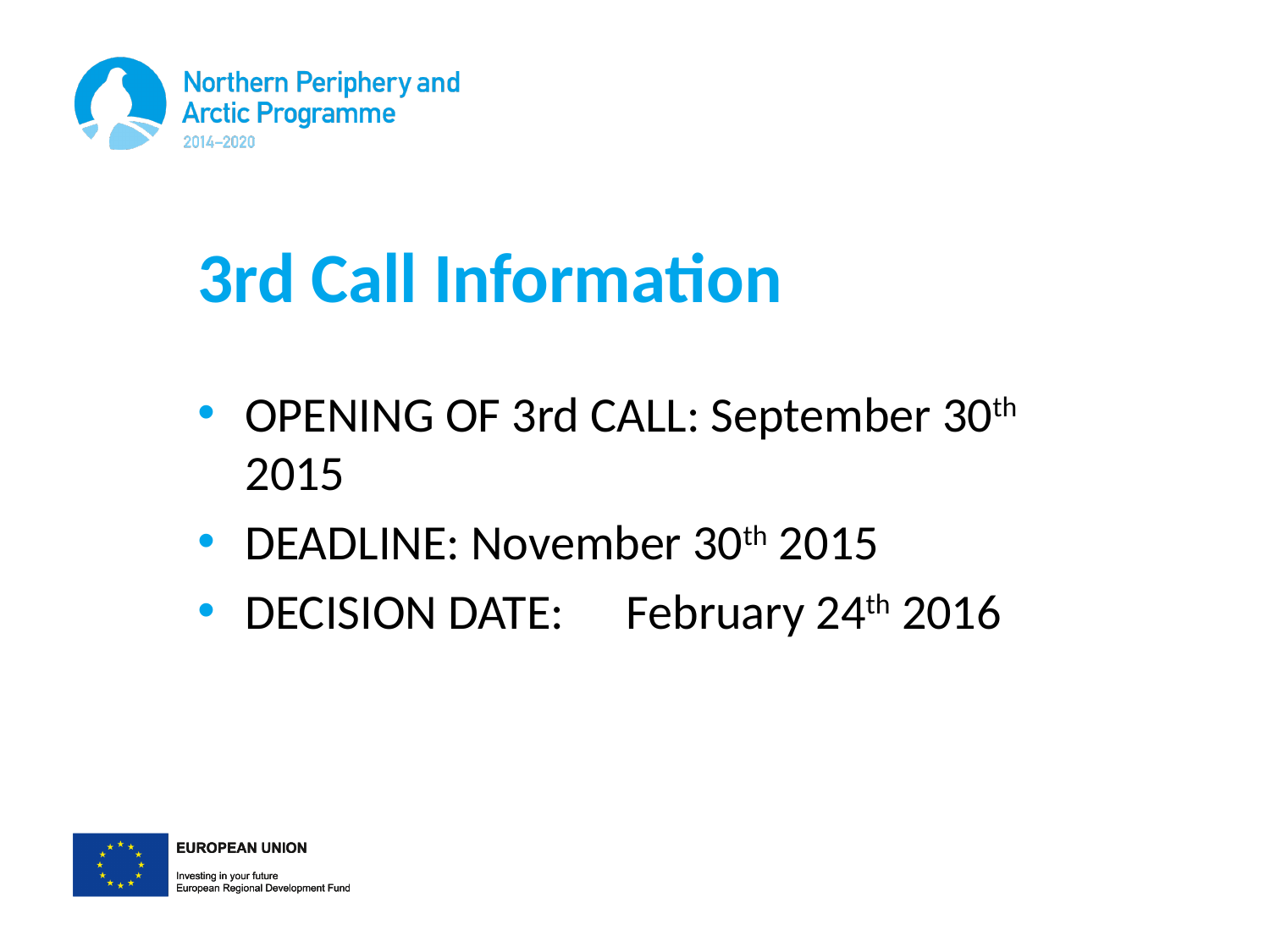

# 3rd Call Information
OPENING OF 3rd CALL: September 30th 2015
DEADLINE: November 30th 2015
DECISION DATE: 	February 24th 2016